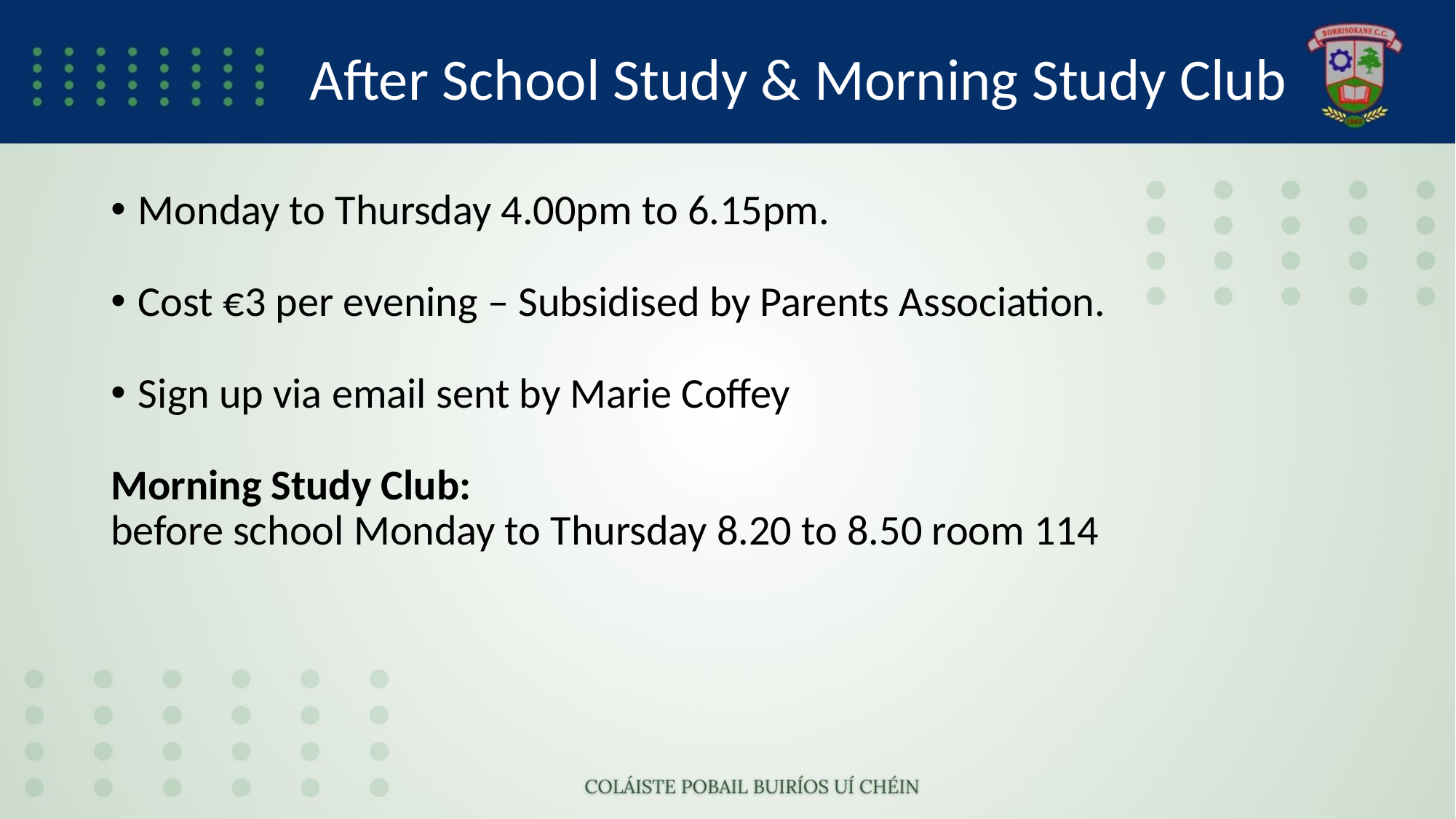

# After School Study & Morning Study Club
Monday to Thursday 4.00pm to 6.15pm.

Cost €3 per evening – Subsidised by Parents Association.

Sign up via email sent by Marie Coffey

Morning Study Club:
before school Monday to Thursday 8.20 to 8.50 room 114